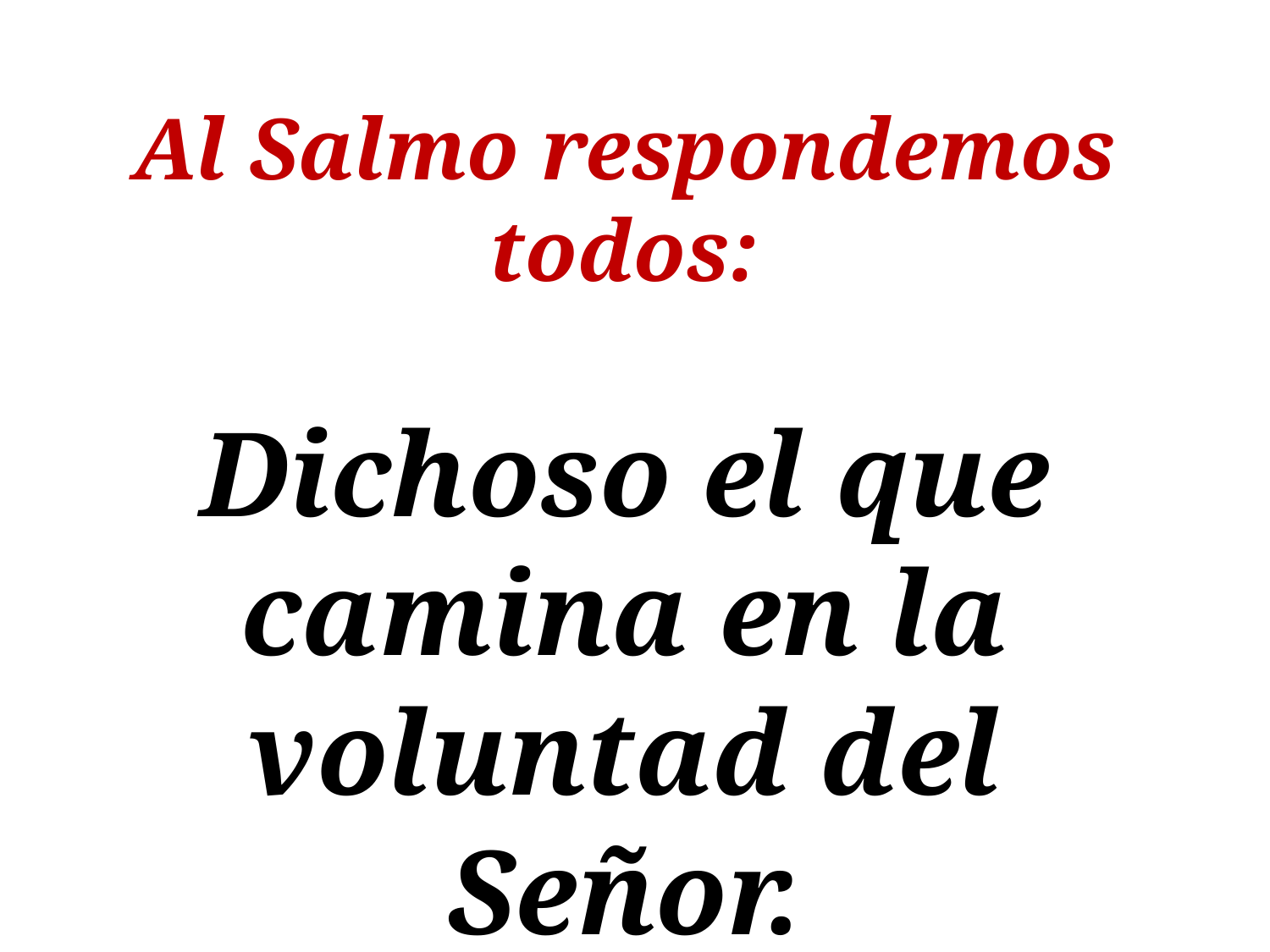

Al Salmo respondemos todos:

Dichoso el que camina en la voluntad del Señor.